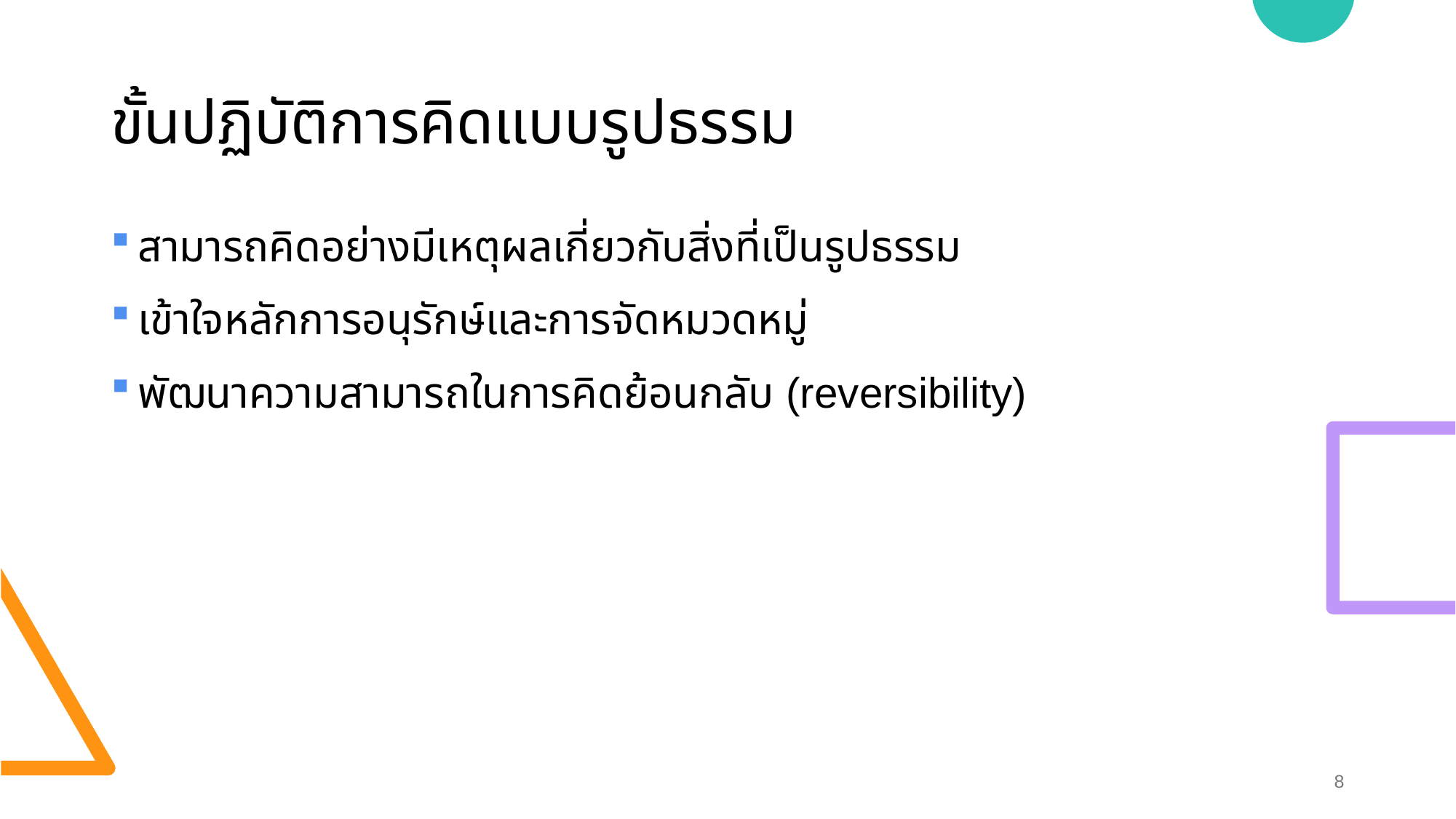

# ขั้นปฏิบัติการคิดแบบรูปธรรม
สามารถคิดอย่างมีเหตุผลเกี่ยวกับสิ่งที่เป็นรูปธรรม
เข้าใจหลักการอนุรักษ์และการจัดหมวดหมู่
พัฒนาความสามารถในการคิดย้อนกลับ (reversibility)
8